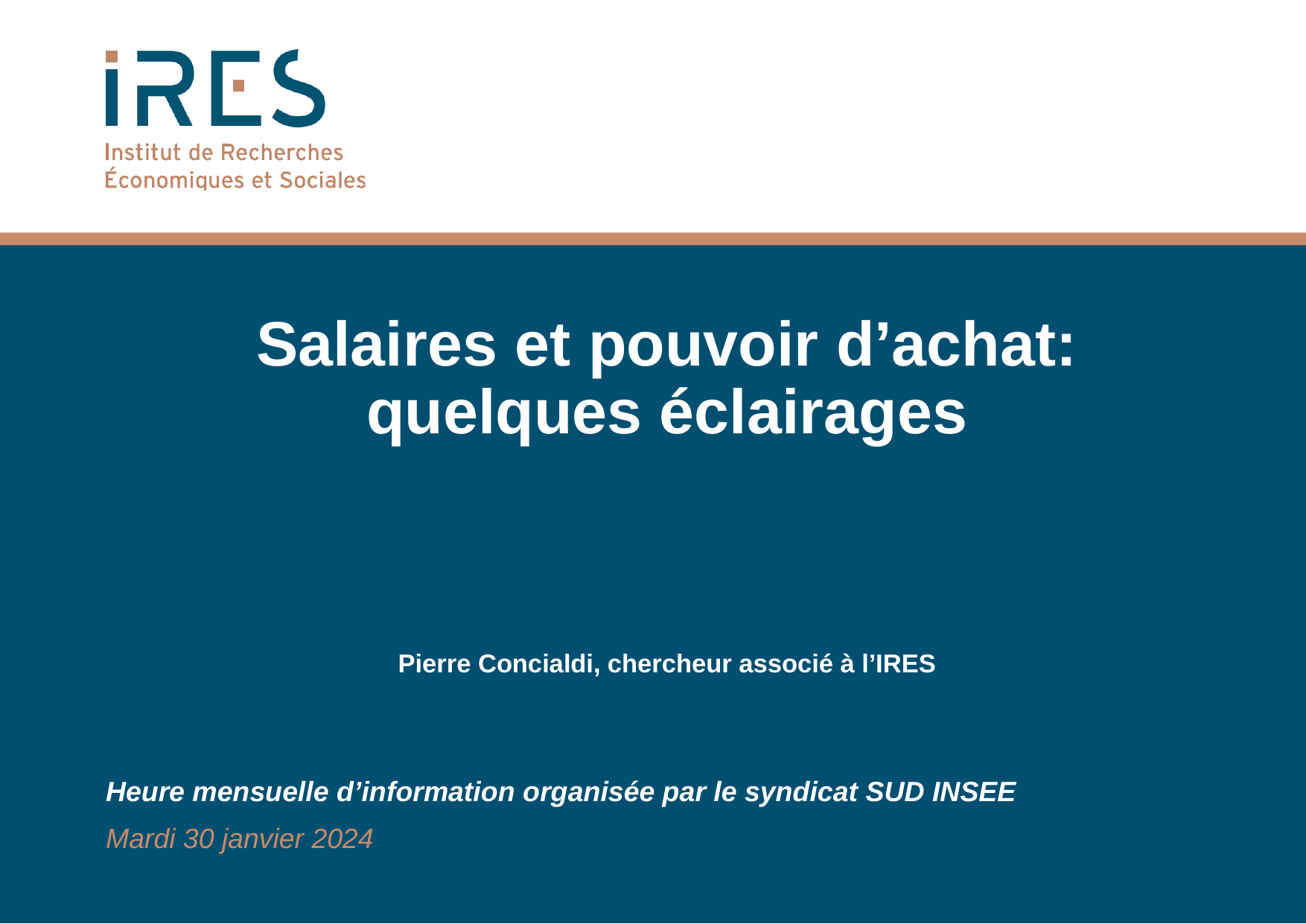

# Salaires et pouvoir d’achat: quelques éclairages Pierre Concialdi, chercheur associé à l’IRES
Heure mensuelle d’information organisée par le syndicat SUD INSEE
Mardi 30 janvier 2024